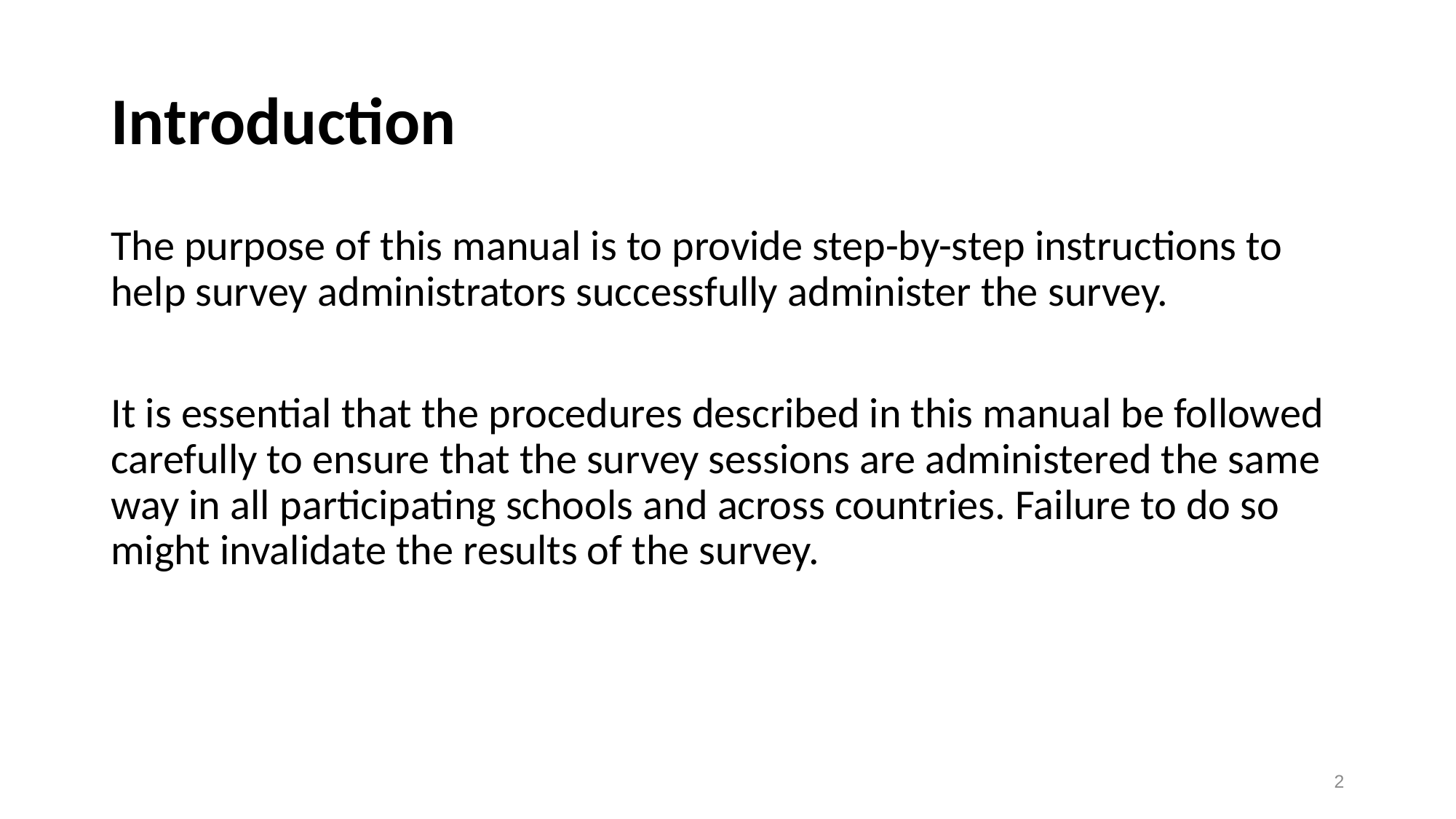

# Introduction
The purpose of this manual is to provide step-by-step instructions to help survey administrators successfully administer the survey.

It is essential that the procedures described in this manual be followed carefully to ensure that the survey sessions are administered the same way in all participating schools and across countries. Failure to do so might invalidate the results of the survey.
2